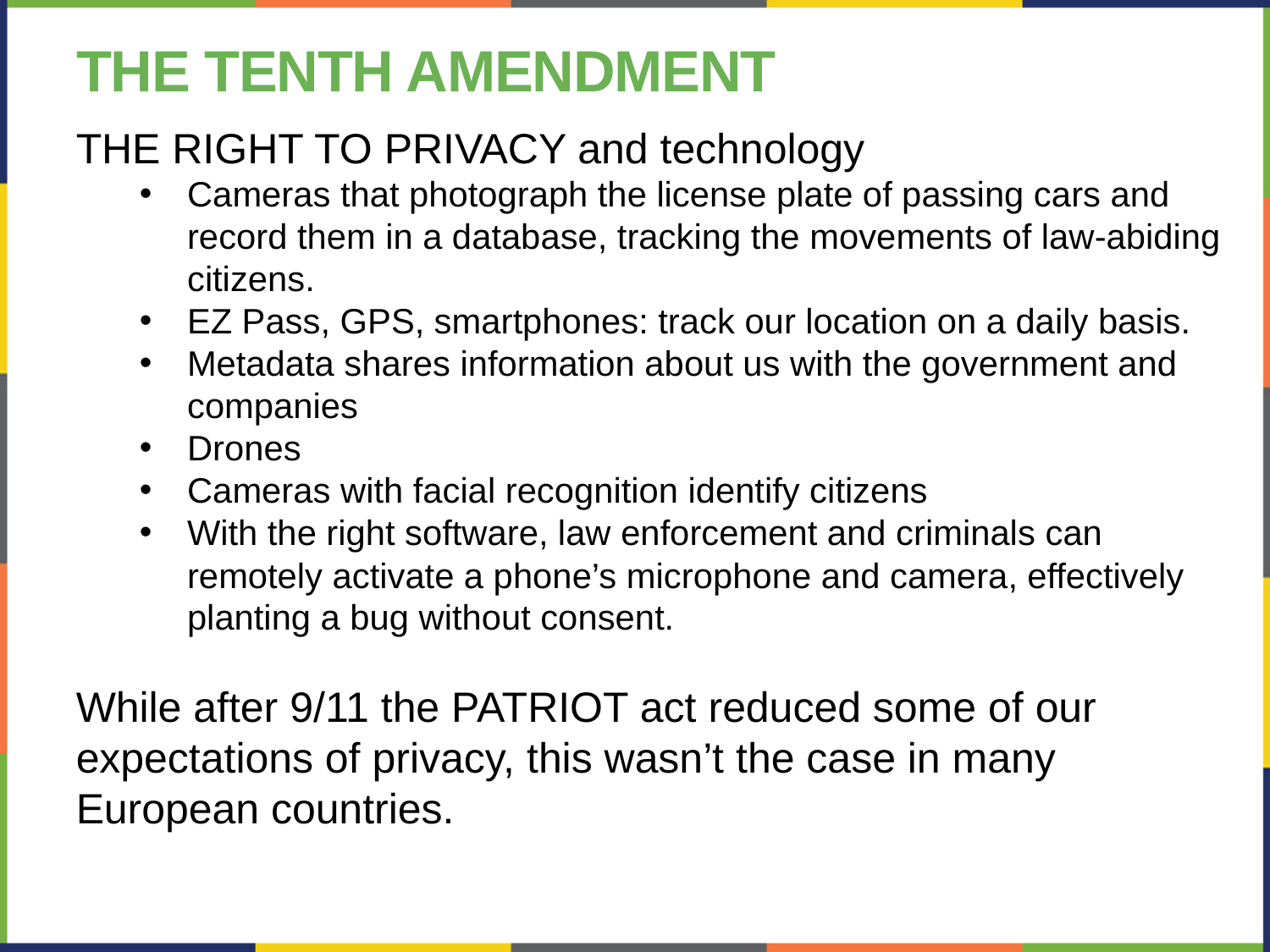

# The tenth Amendment
THE RIGHT TO PRIVACY and technology
Cameras that photograph the license plate of passing cars and record them in a database, tracking the movements of law-abiding citizens.
EZ Pass, GPS, smartphones: track our location on a daily basis.
Metadata shares information about us with the government and companies
Drones
Cameras with facial recognition identify citizens
With the right software, law enforcement and criminals can remotely activate a phone’s microphone and camera, effectively planting a bug without consent.

While after 9/11 the PATRIOT act reduced some of our expectations of privacy, this wasn’t the case in many European countries.